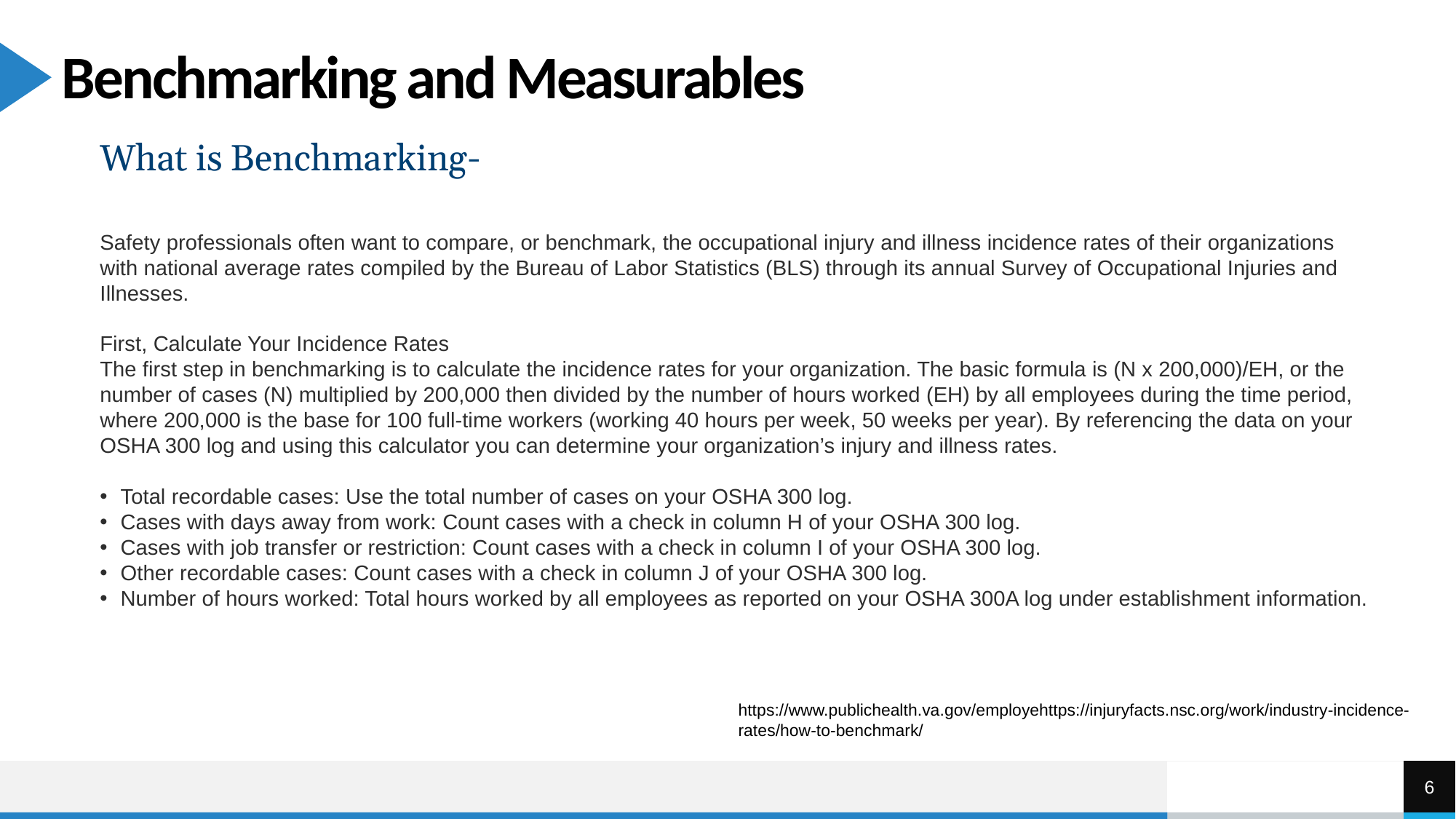

# Benchmarking and Measurables
What is Benchmarking-

Safety professionals often want to compare, or benchmark, the occupational injury and illness incidence rates of their organizations with national average rates compiled by the Bureau of Labor Statistics (BLS) through its annual Survey of Occupational Injuries and Illnesses.

First, Calculate Your Incidence Rates
The first step in benchmarking is to calculate the incidence rates for your organization. The basic formula is (N x 200,000)/EH, or the number of cases (N) multiplied by 200,000 then divided by the number of hours worked (EH) by all employees during the time period, where 200,000 is the base for 100 full-time workers (working 40 hours per week, 50 weeks per year). By referencing the data on your OSHA 300 log and using this calculator you can determine your organization’s injury and illness rates.

Total recordable cases: Use the total number of cases on your OSHA 300 log.
Cases with days away from work: Count cases with a check in column H of your OSHA 300 log.
Cases with job transfer or restriction: Count cases with a check in column I of your OSHA 300 log.
Other recordable cases: Count cases with a check in column J of your OSHA 300 log.
Number of hours worked: Total hours worked by all employees as reported on your OSHA 300A log under establishment information.

https://www.publichealth.va.gov/employehttps://injuryfacts.nsc.org/work/industry-incidence-rates/how-to-benchmark/
6